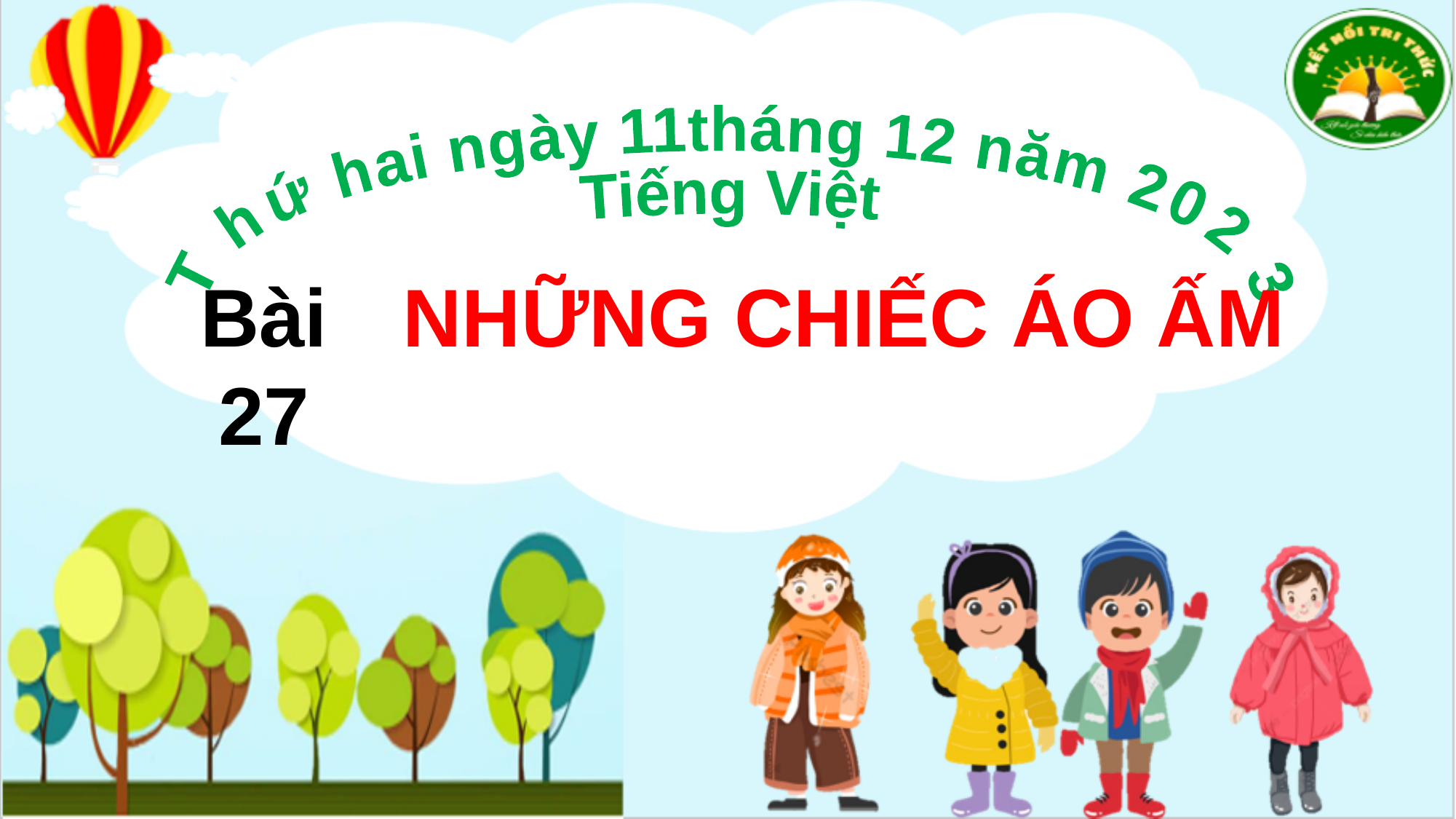

Thứ hai ngày 11tháng 12 năm 2023
Tiếng Việt
Bài 27
NHỮNG CHIẾC ÁO ẤM